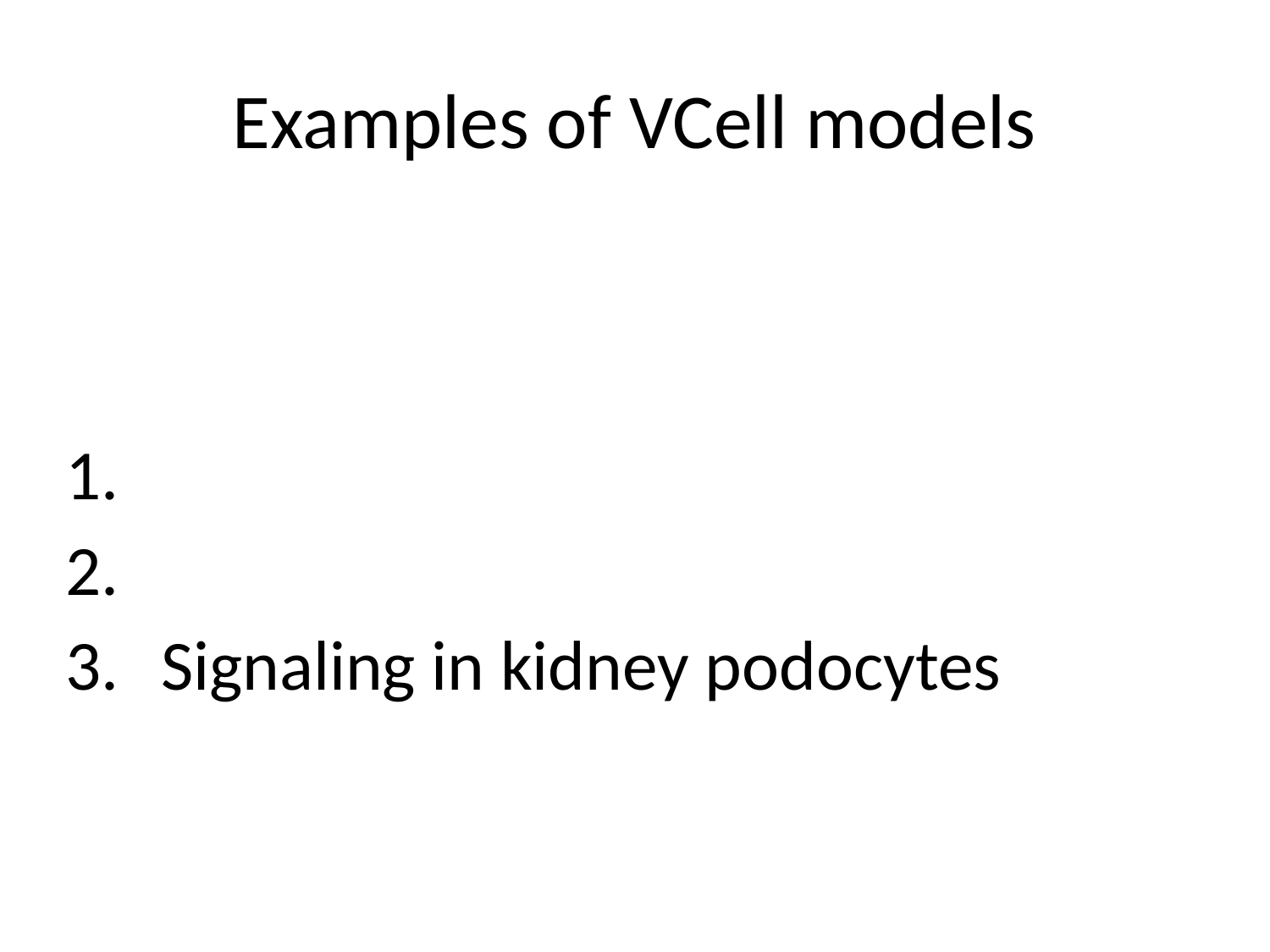

# Examples of VCell models

Signaling in kidney podocytes